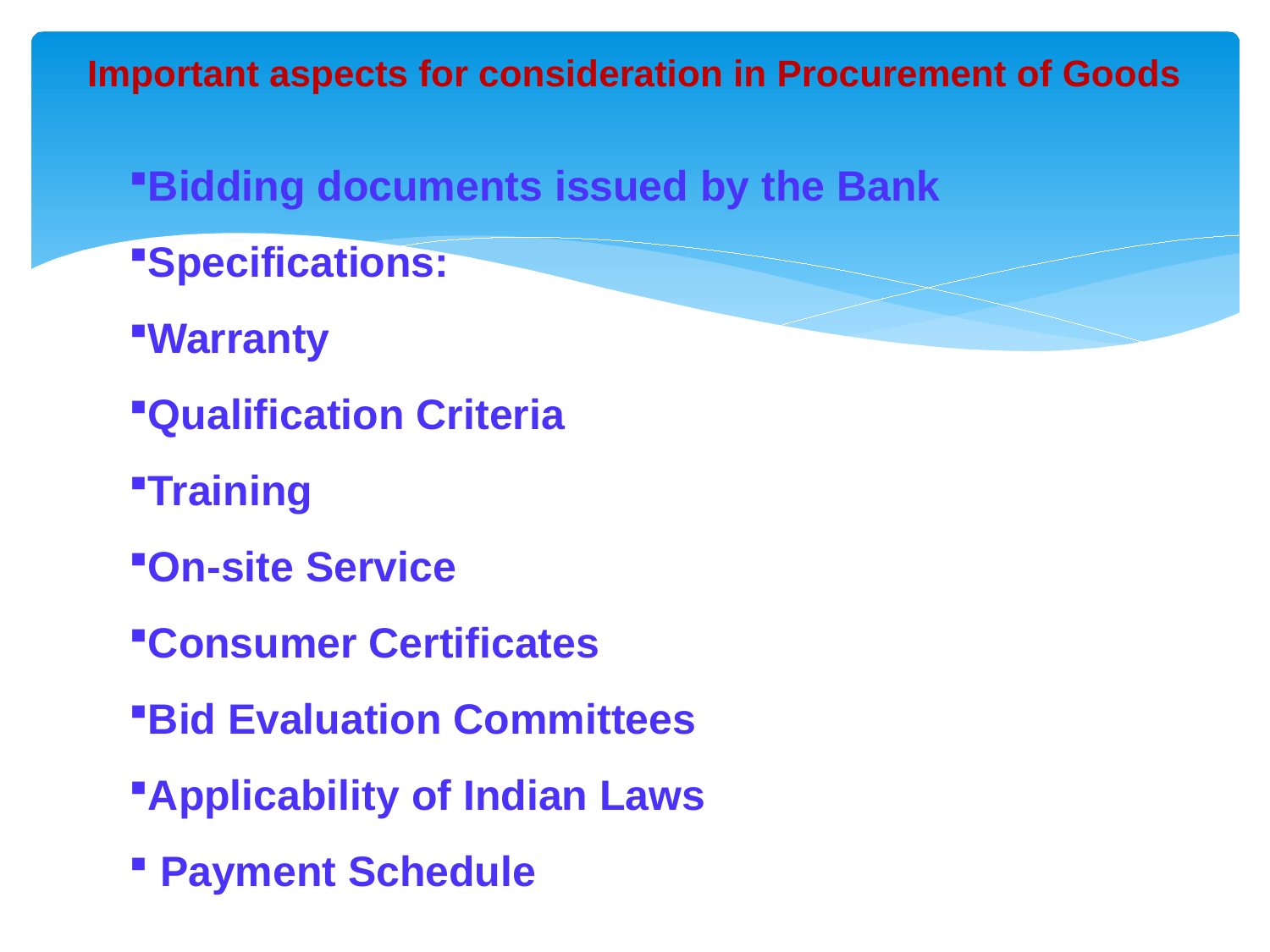

# Important aspects for consideration in Procurement of Goods
Bidding documents issued by the Bank
Specifications:
Warranty
Qualification Criteria
Training
On-site Service
Consumer Certificates
Bid Evaluation Committees
Applicability of Indian Laws
 Payment Schedule